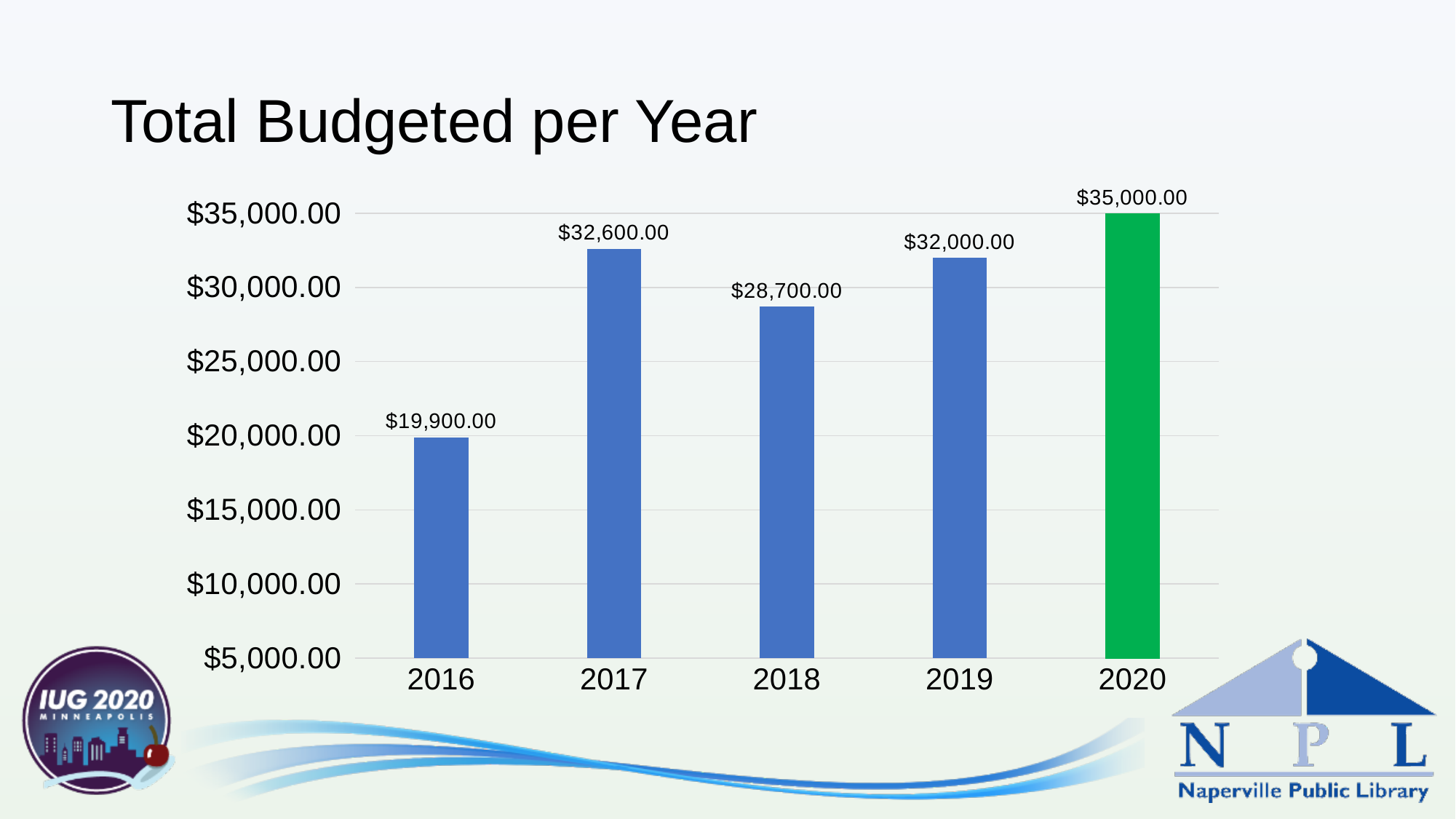

# Total Budgeted per Year

### Chart

| Category |  |
|---|---|
| 2016 | 19900.0 |
| 2017 | 32600.0 |
| 2018 | 28700.0 |
| 2019 | 32000.0 |
| 2020 | 35000.0 |